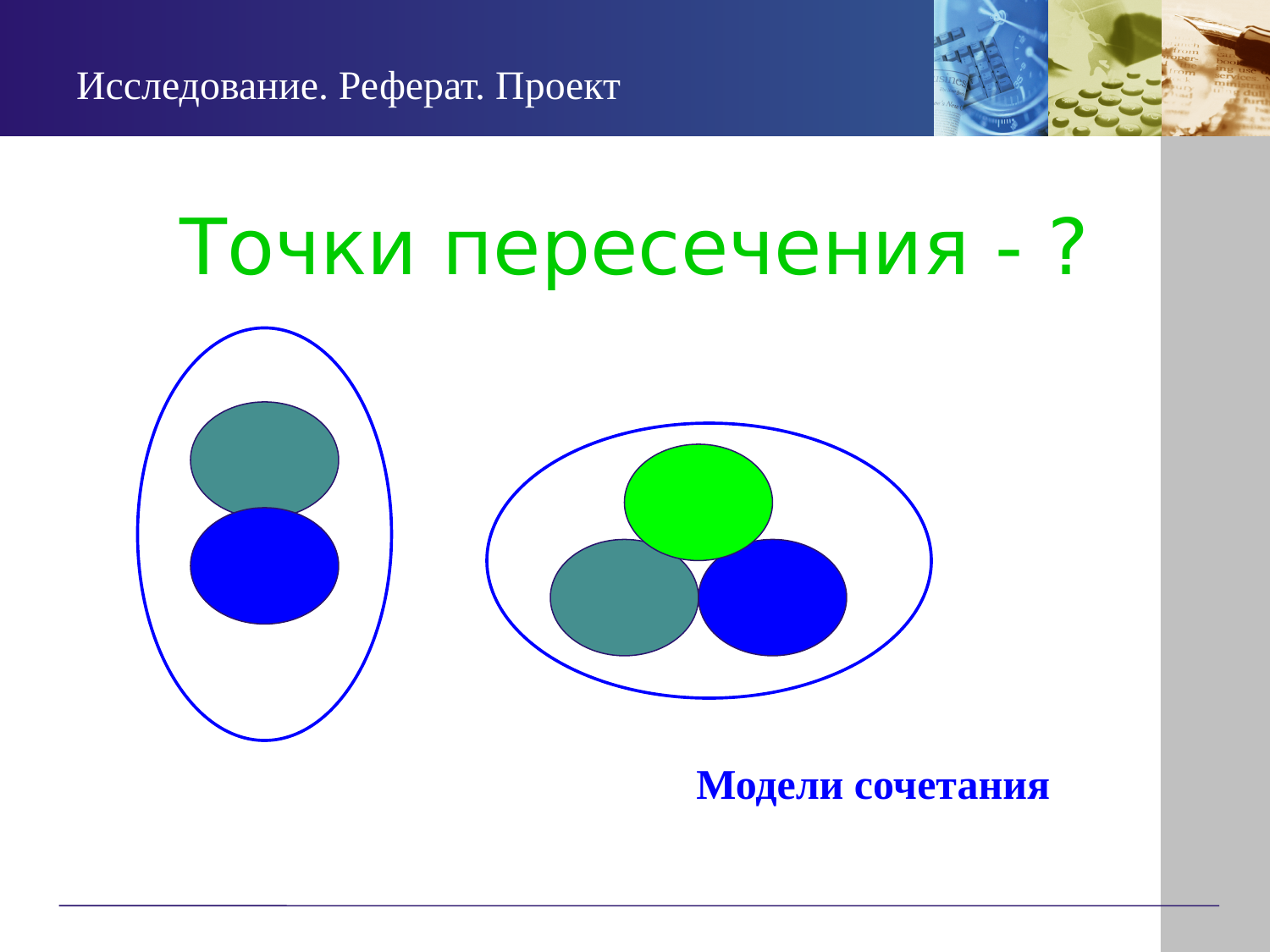

Исследование. Реферат. Проект
Точки пересечения - ?

Модели сочетания